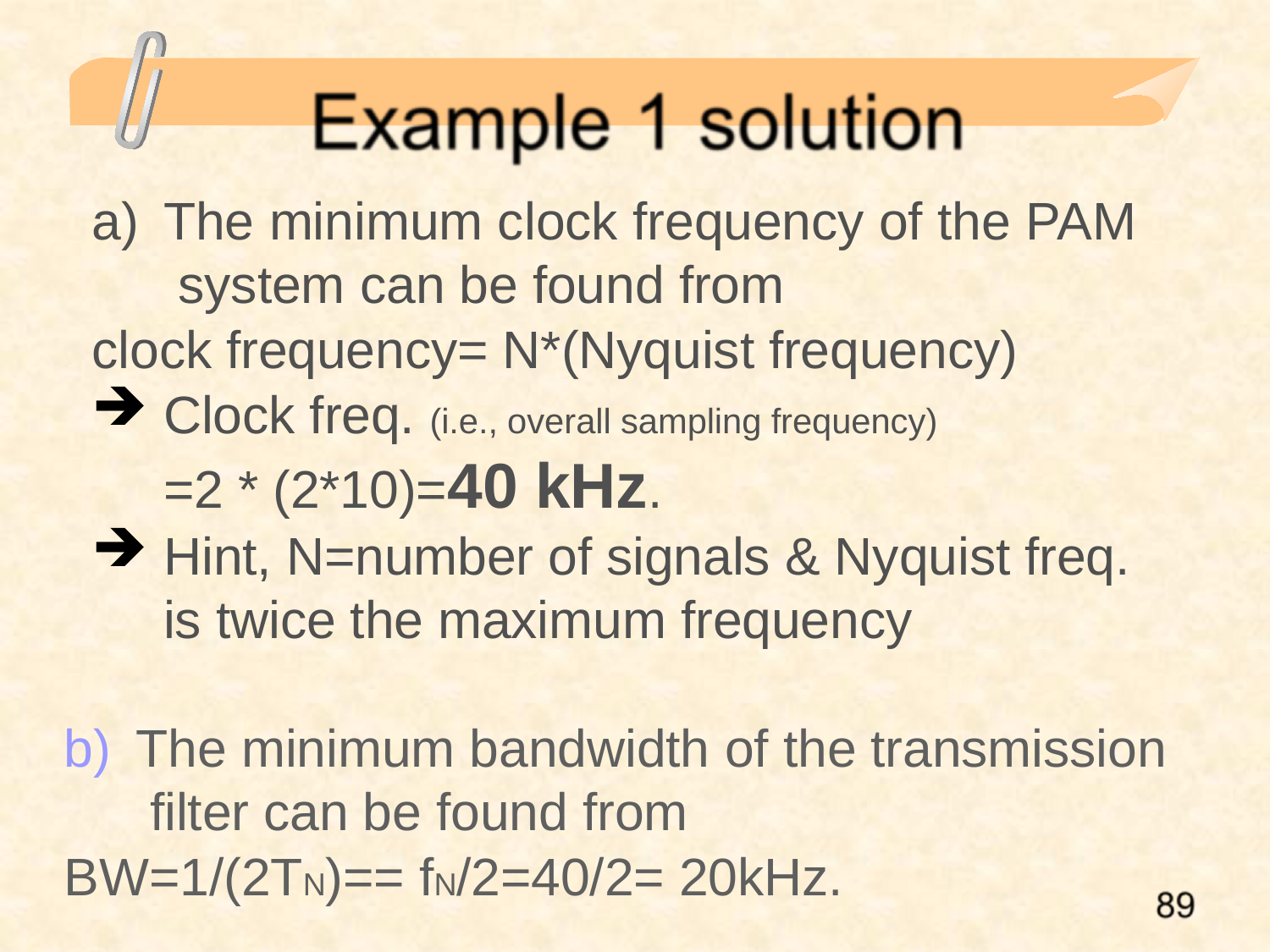

a)	The minimum clock frequency of the PAM  system can be found from
clock frequency= N*(Nyquist frequency)
Clock freq. (i.e., overall sampling frequency)            =2 * (2*10)=40 kHz.
Hint, N=number of signals & Nyquist freq. is twice the maximum frequency
b)	The minimum bandwidth of the transmission  filter can be found from
BW=1/(2TN)== fN/2=40/2= 20kHz.